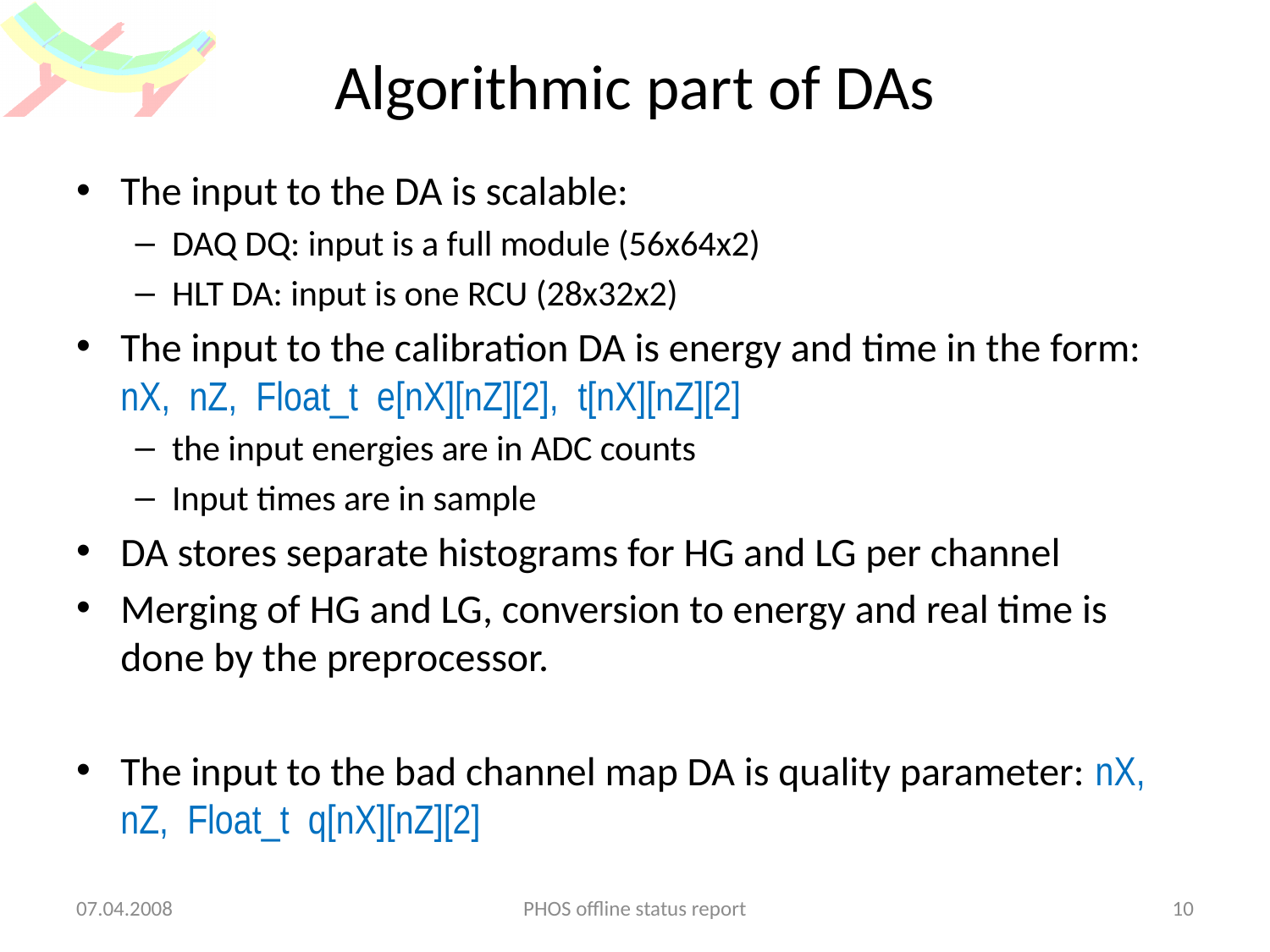

# Algorithmic part of DAs
The input to the DA is scalable:
DAQ DQ: input is a full module (56x64x2)
HLT DA: input is one RCU (28x32x2)
The input to the calibration DA is energy and time in the form: nX,  nZ,  Float_t  e[nX][nZ][2],  t[nX][nZ][2]
the input energies are in ADC counts
Input times are in sample
DA stores separate histograms for HG and LG per channel
Merging of HG and LG, conversion to energy and real time is done by the preprocessor.

The input to the bad channel map DA is quality parameter: nX,  nZ,  Float_t  q[nX][nZ][2]
07.04.2008
PHOS offline status report
10